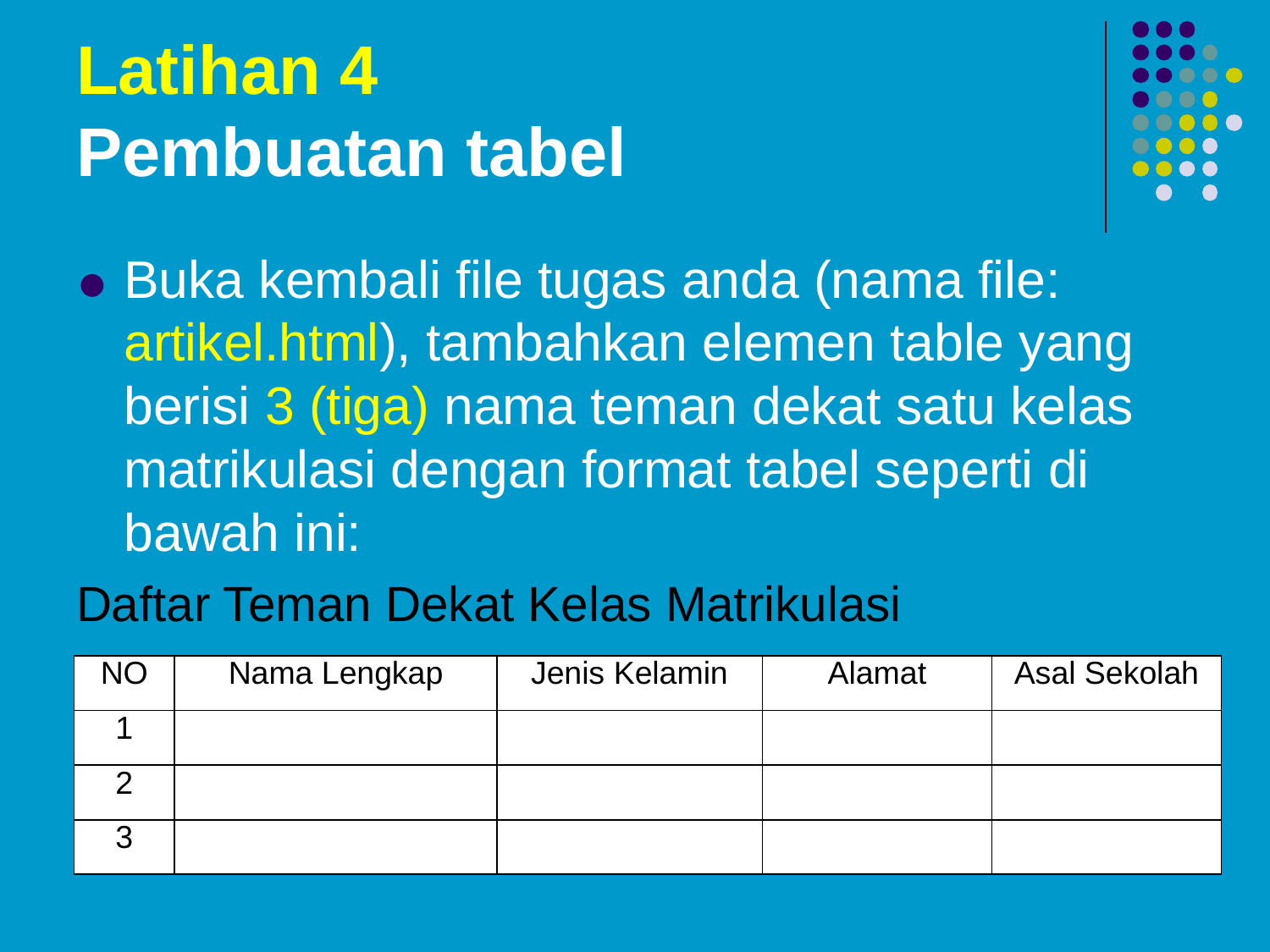

# Latihan 4 Pembuatan tabel
Buka kembali file tugas anda (nama file: artikel.html), tambahkan elemen table yang berisi 3 (tiga) nama teman dekat satu kelas matrikulasi dengan format tabel seperti di bawah ini:
Daftar Teman Dekat Kelas Matrikulasi

| NO | Nama Lengkap | Jenis Kelamin | Alamat | Asal Sekolah |
| --- | --- | --- | --- | --- |
| 1 |  |  |  |  |
| 2 |  |  |  |  |
| 3 |  |  |  |  |